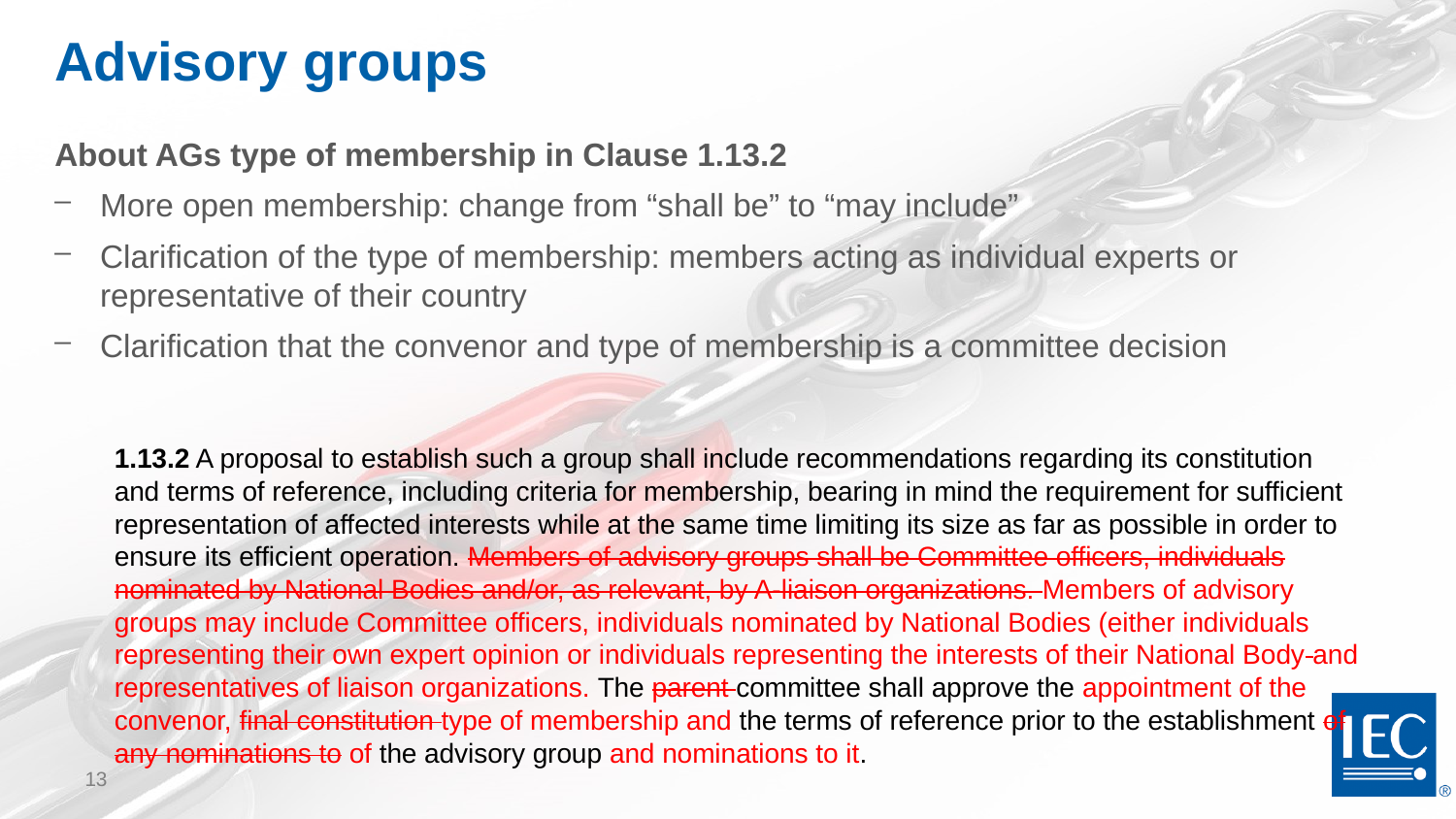

# Advisory groups
About AGs type of membership in Clause 1.13.2
More open membership: change from “shall be” to “may include”
Clarification of the type of membership: members acting as individual experts or representative of their country
Clarification that the convenor and type of membership is a committee decision

1.13.2 A proposal to establish such a group shall include recommendations regarding its constitution and terms of reference, including criteria for membership, bearing in mind the requirement for sufficient representation of affected interests while at the same time limiting its size as far as possible in order to ensure its efficient operation. Members of advisory groups shall be Committee officers, individuals nominated by National Bodies and/or, as relevant, by A-liaison organizations. Members of advisory groups may include Committee officers, individuals nominated by National Bodies (either individuals representing their own expert opinion or individuals representing the interests of their National Body and representatives of liaison organizations. The parent committee shall approve the appointment of the convenor, final constitution type of membership and the terms of reference prior to the establishment of any nominations to of the advisory group and nominations to it.
13